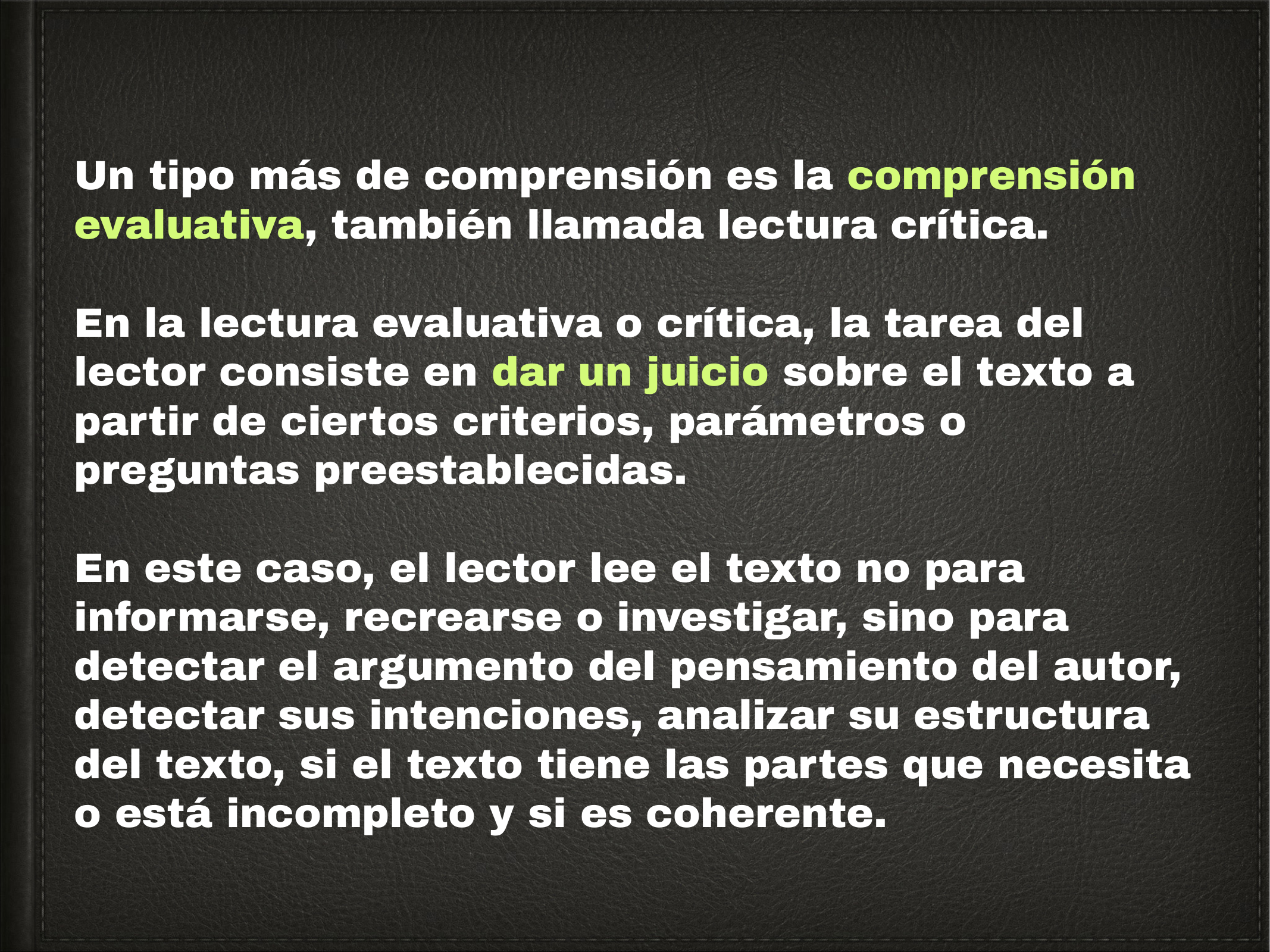

Un tipo más de comprensión es la comprensión evaluativa, también llamada lectura crítica.

En la lectura evaluativa o crítica, la tarea del lector consiste en dar un juicio sobre el texto a partir de ciertos criterios, parámetros o preguntas preestablecidas.

En este caso, el lector lee el texto no para informarse, recrearse o investigar, sino para detectar el argumento del pensamiento del autor, detectar sus intenciones, analizar su estructura del texto, si el texto tiene las partes que necesita o está incompleto y si es coherente.